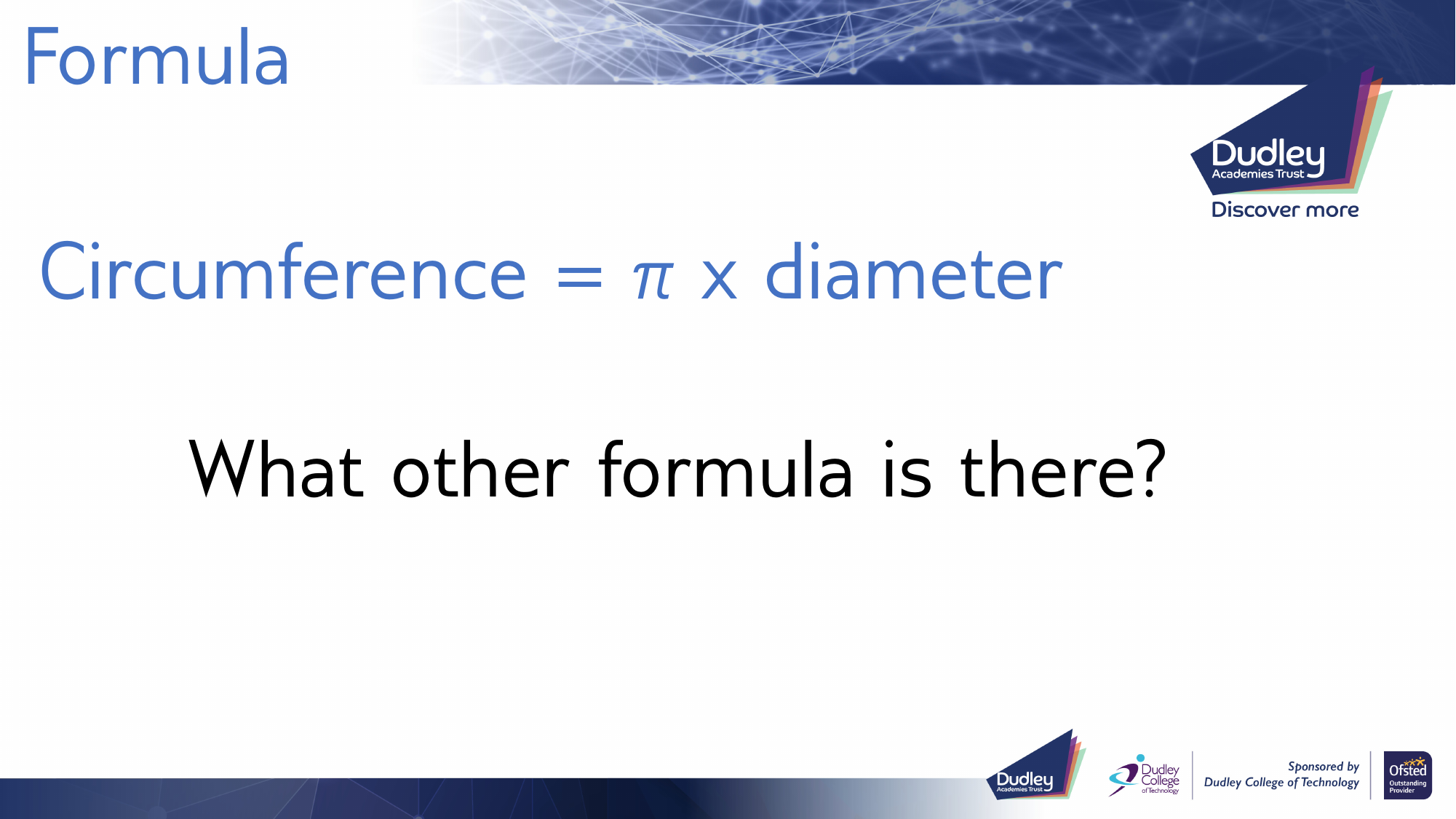

Formula
Circumference = π x diameter
What other formula is there?